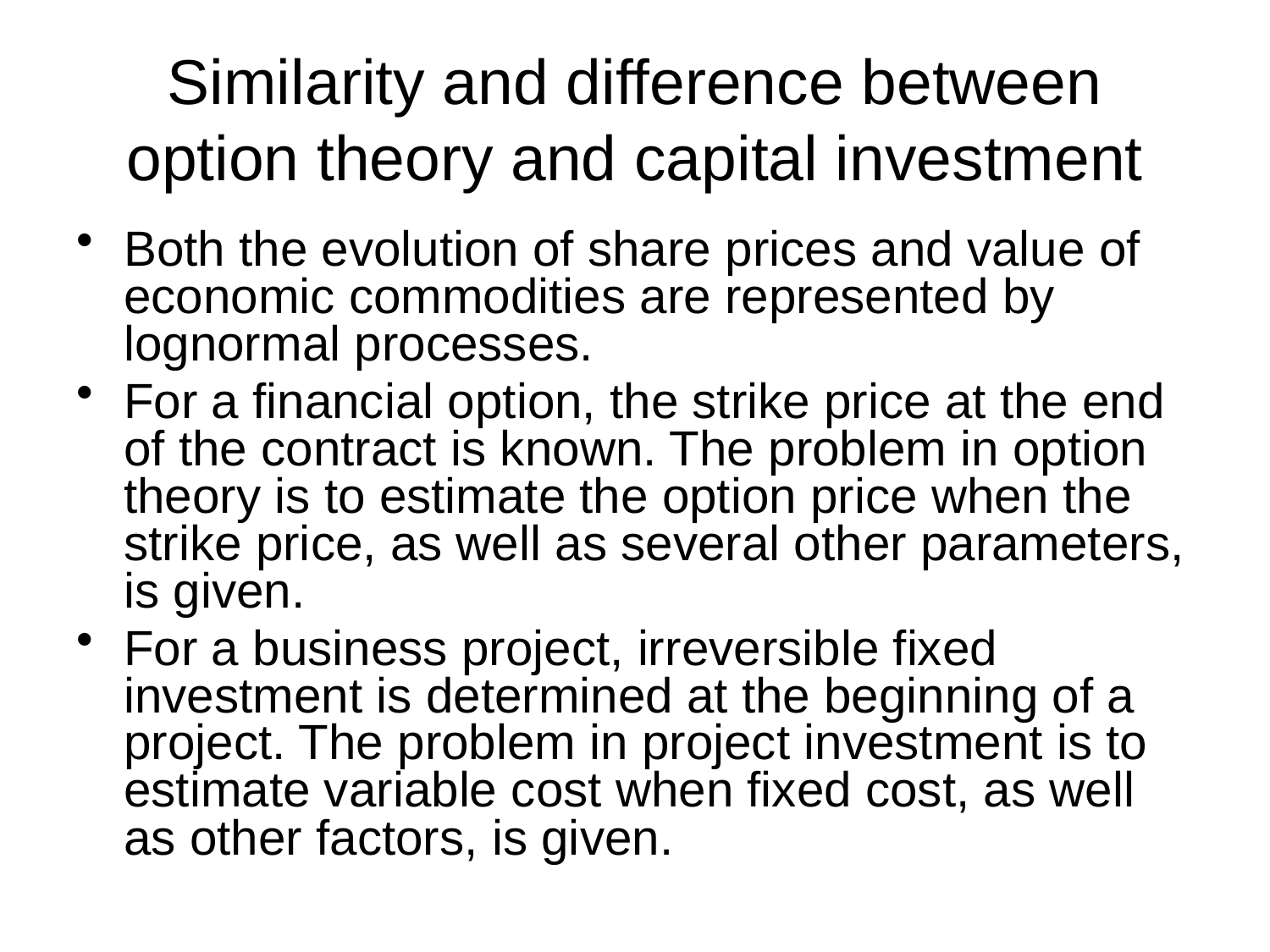

# Similarity and difference between option theory and capital investment
Both the evolution of share prices and value of economic commodities are represented by lognormal processes.
For a financial option, the strike price at the end of the contract is known. The problem in option theory is to estimate the option price when the strike price, as well as several other parameters, is given.
For a business project, irreversible fixed investment is determined at the beginning of a project. The problem in project investment is to estimate variable cost when fixed cost, as well as other factors, is given.